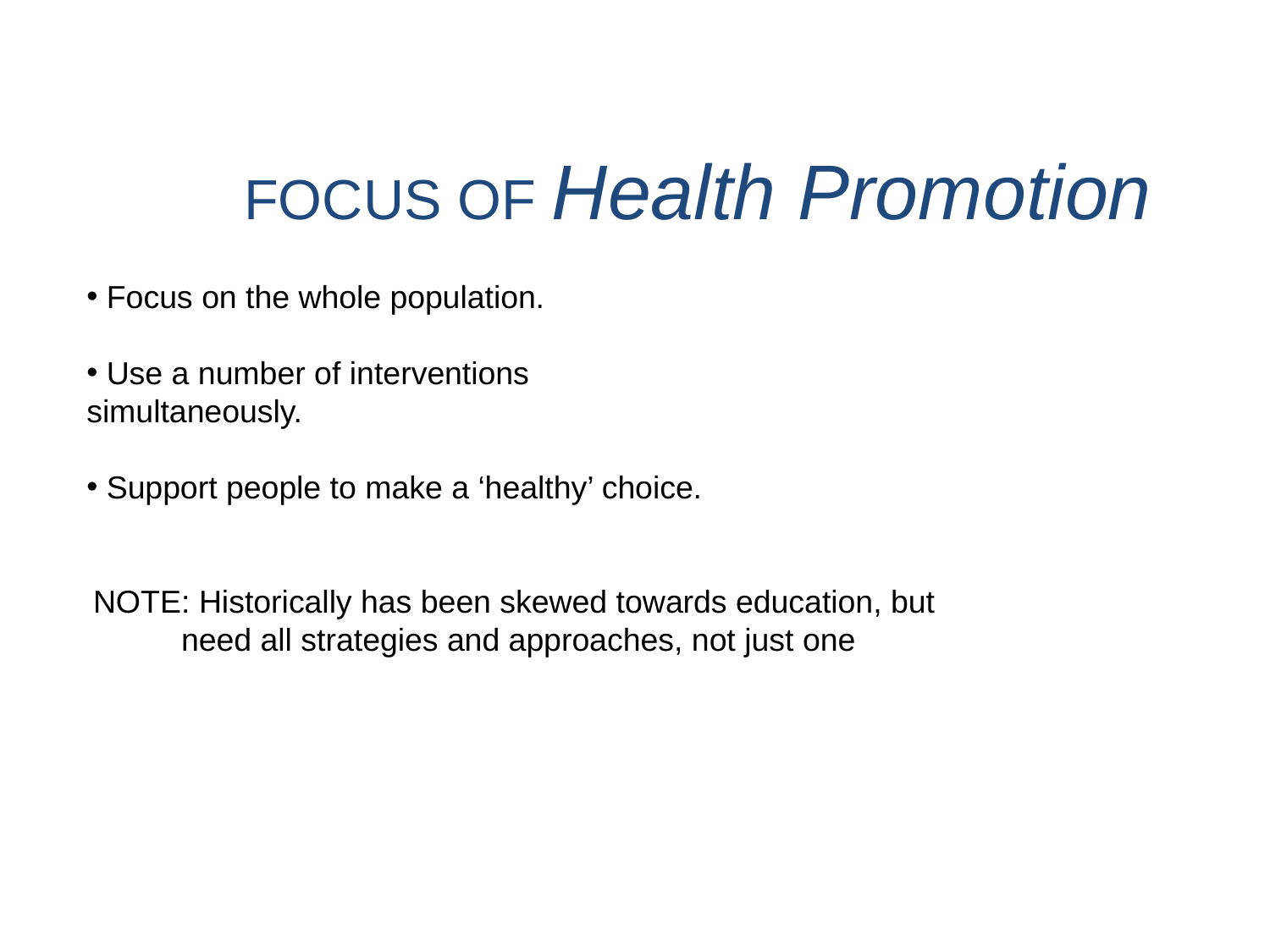

FOCUS OF Health Promotion

 Focus on the whole population.

 Use a number of interventions
simultaneously.

 Support people to make a ‘healthy’ choice.

NOTE: Historically has been skewed towards education, but  need all strategies and approaches, not just one